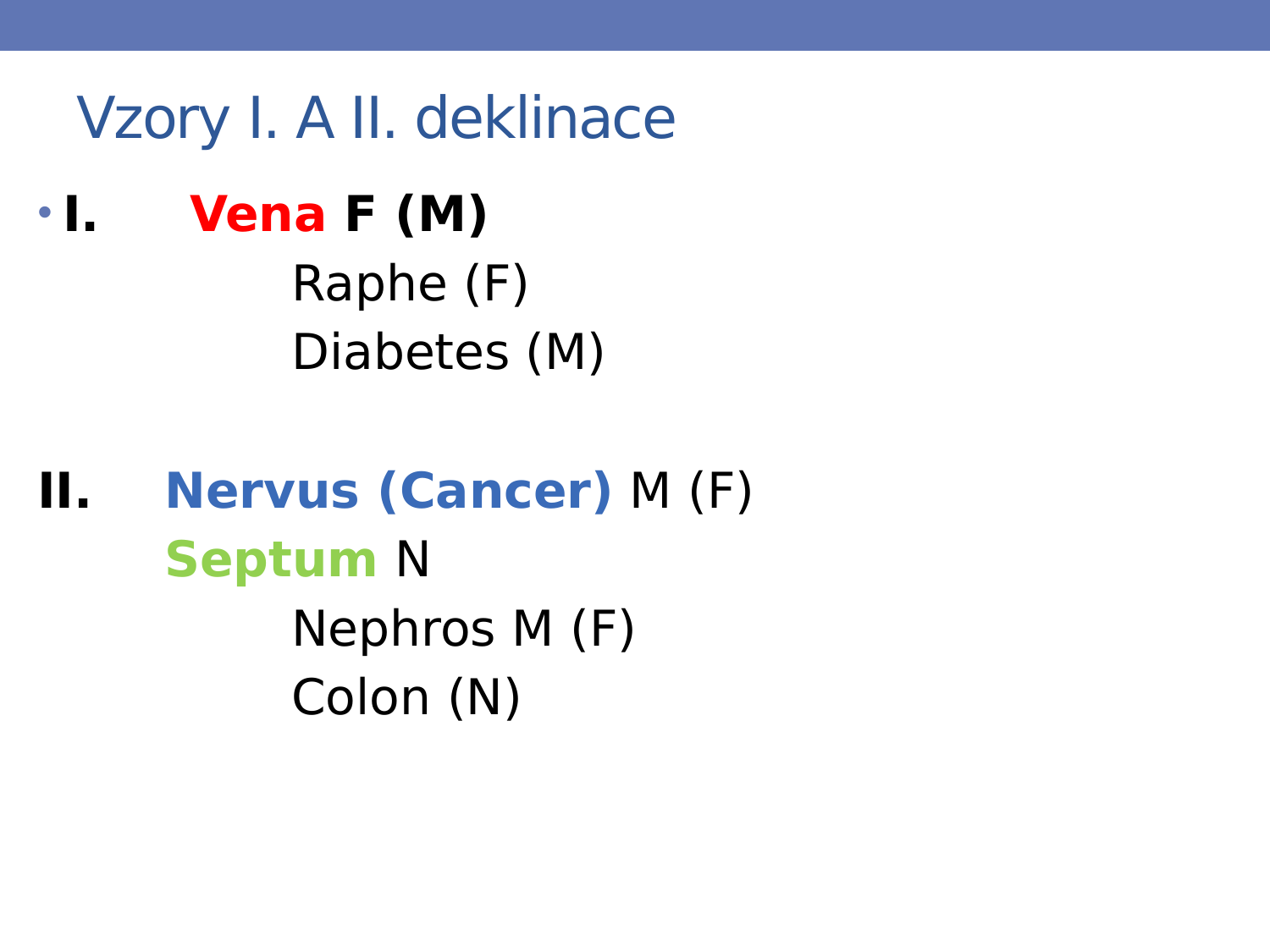

# Vzory I. A II. deklinace
I. 	Vena F (M)
		Raphe (F)
		Diabetes (M)

II. 	Nervus (Cancer) M (F)
	Septum N
		Nephros M (F)
		Colon (N)